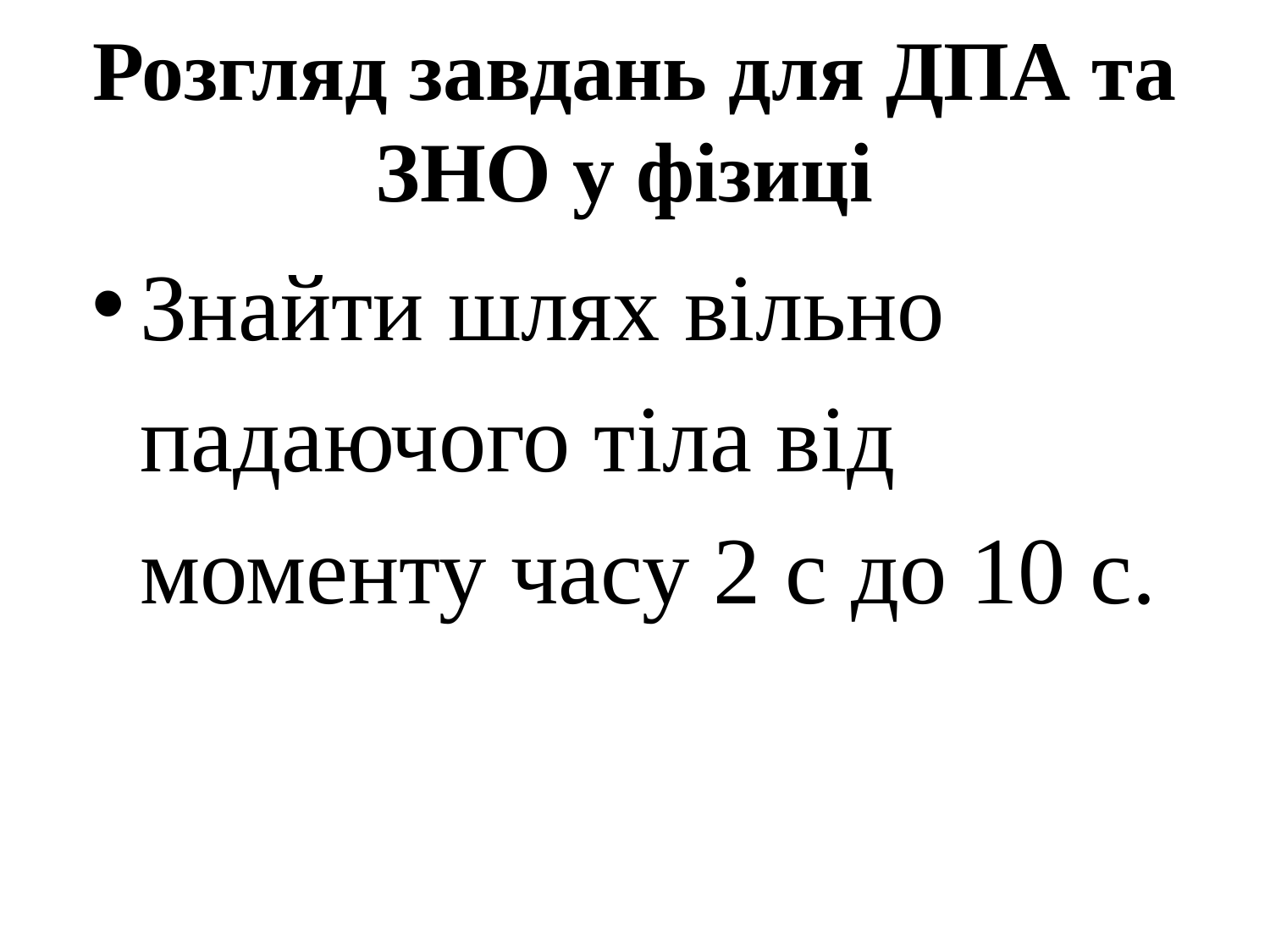

# Розгляд завдань для ДПА та ЗНО у фізиці
Знайти шлях вільно падаючого тіла від моменту часу 2 с до 10 с.